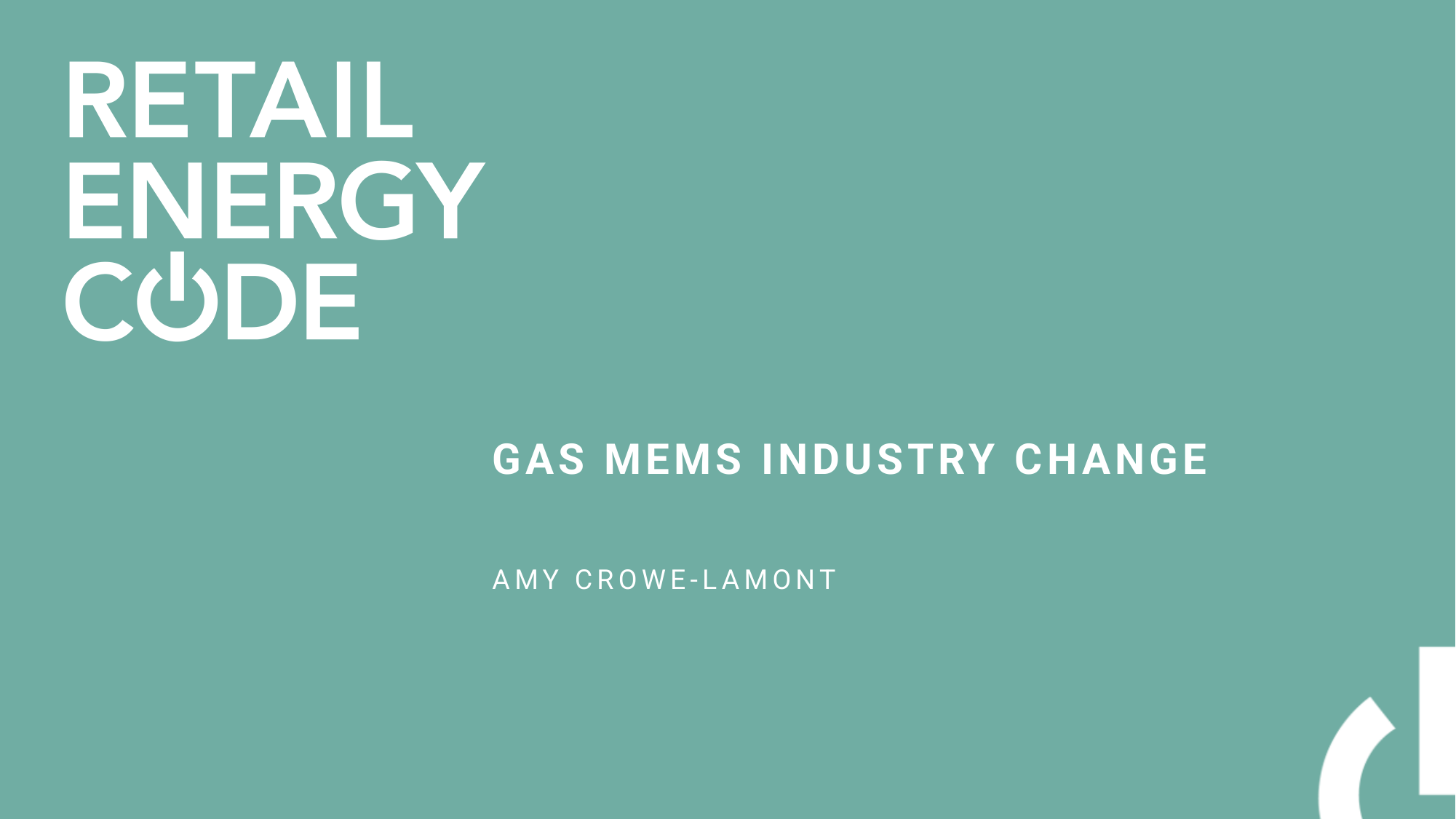

# Gas mems Industry change
Amy crowe-lamont